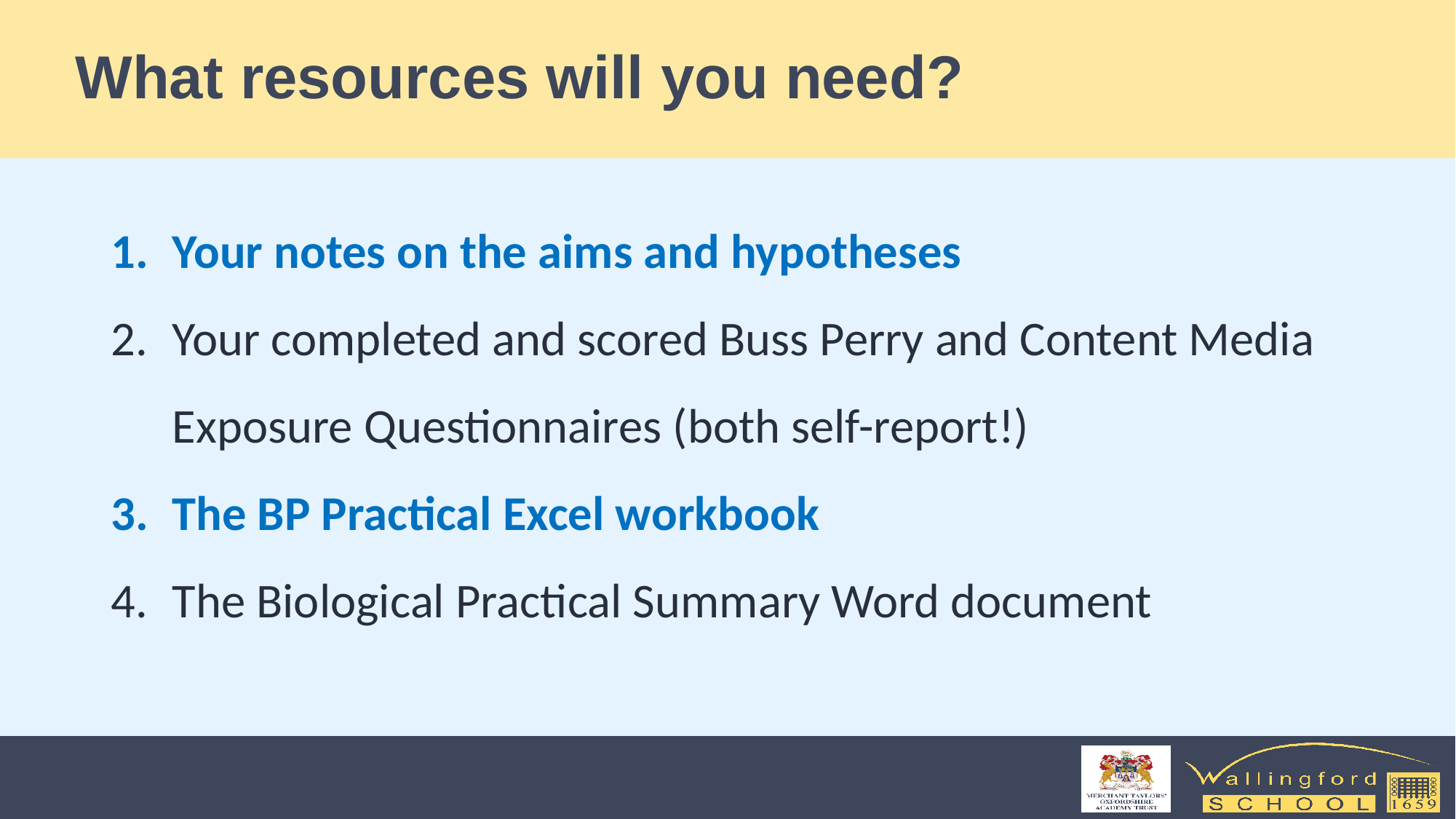

# What resources will you need?
Your notes on the aims and hypotheses
Your completed and scored Buss Perry and Content Media Exposure Questionnaires (both self-report!)
The BP Practical Excel workbook
The Biological Practical Summary Word document